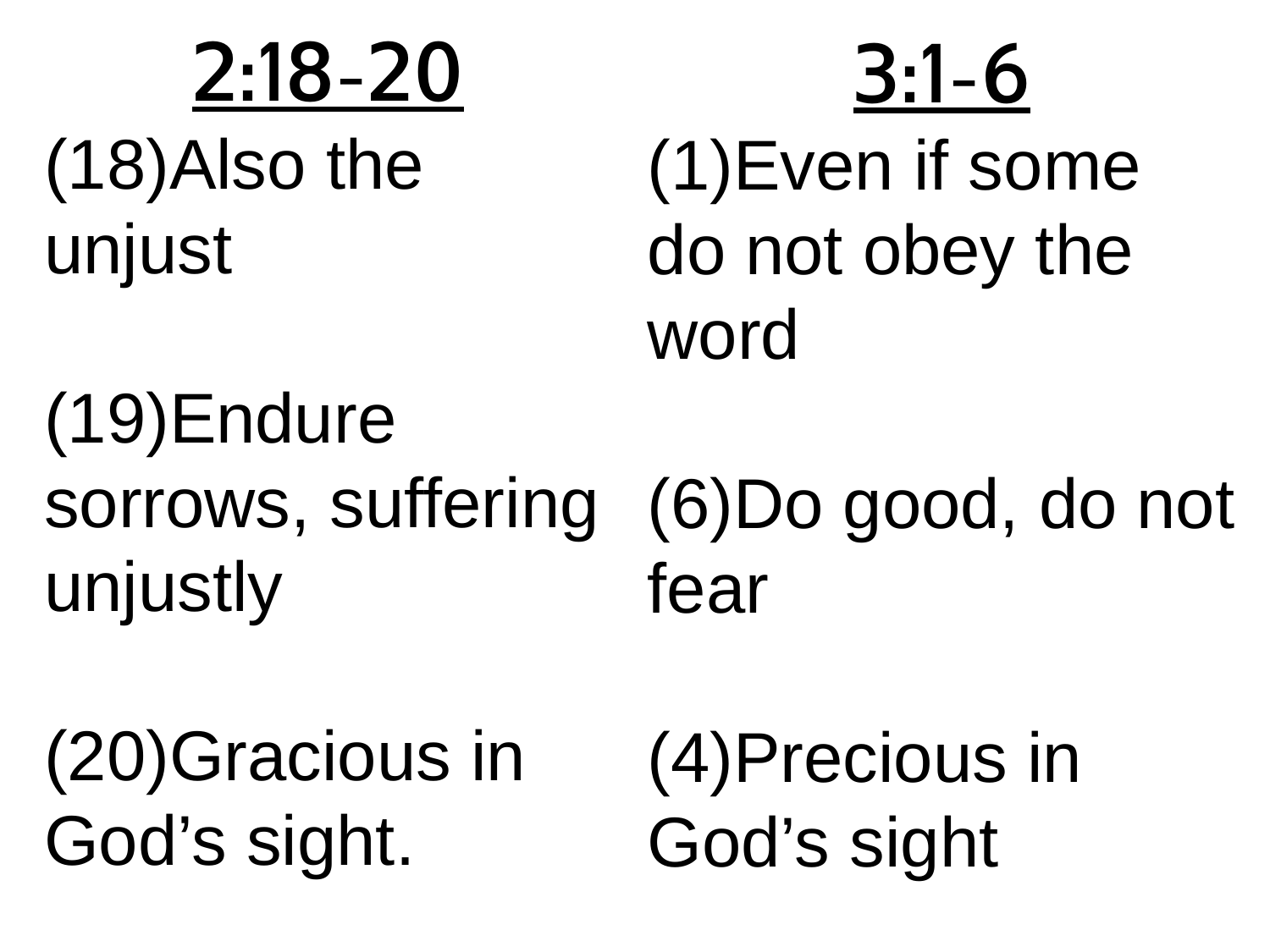

2:18-20
(18)Also the unjust

(19)Endure sorrows, suffering unjustly

(20)Gracious in God’s sight.
3:1-6
(1)Even if some do not obey the word

(6)Do good, do not fear

(4)Precious in God’s sight